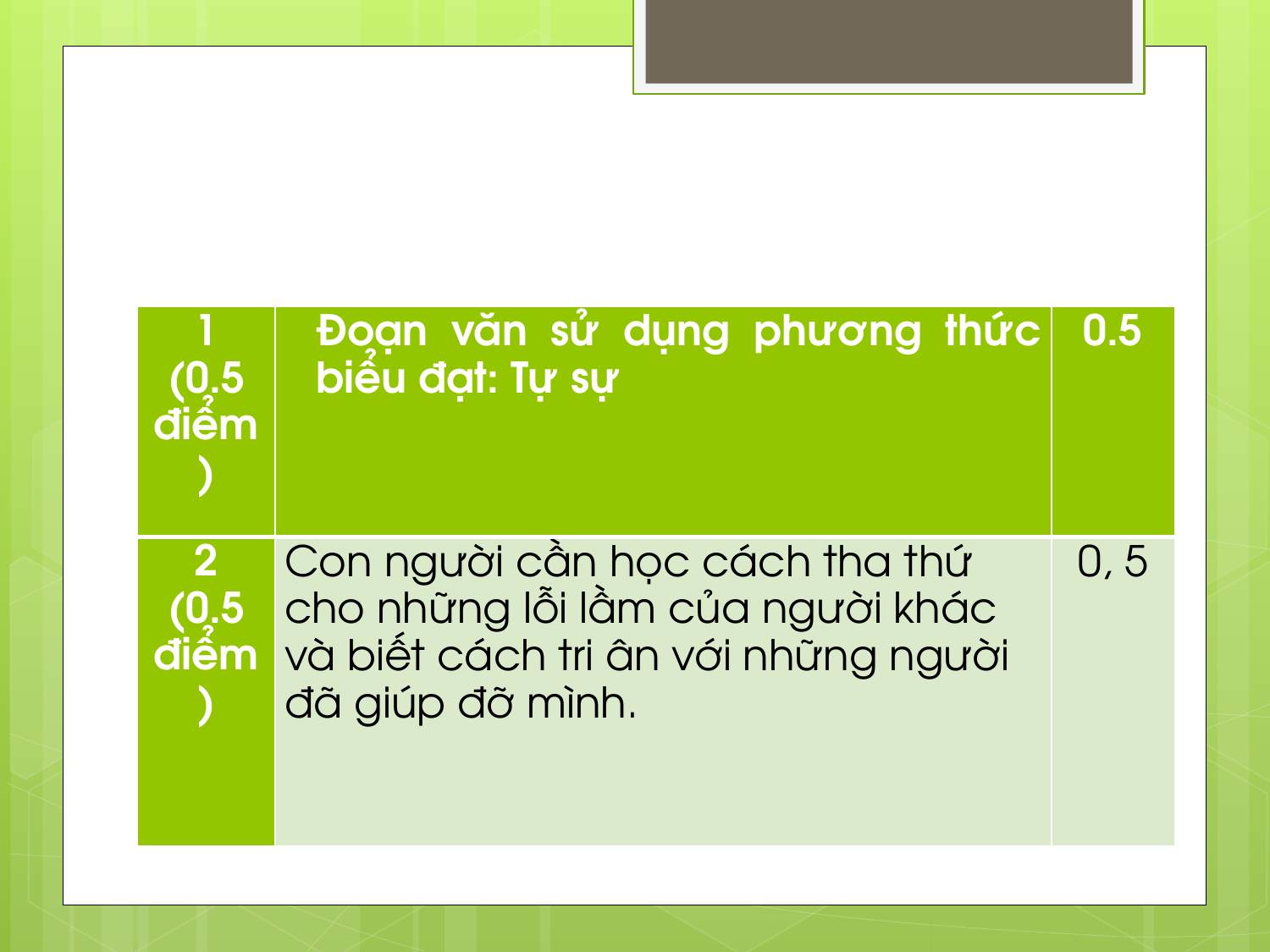

#
| 1 (0.5 điểm) | Đoạn văn sử dụng phương thức biểu đạt: Tự sự | 0.5 |
| --- | --- | --- |
| 2 (0.5 điểm) | Con người cần học cách tha thứ cho những lỗi lầm của người khác và biết cách tri ân với những người đã giúp đỡ mình. | 0, 5 |